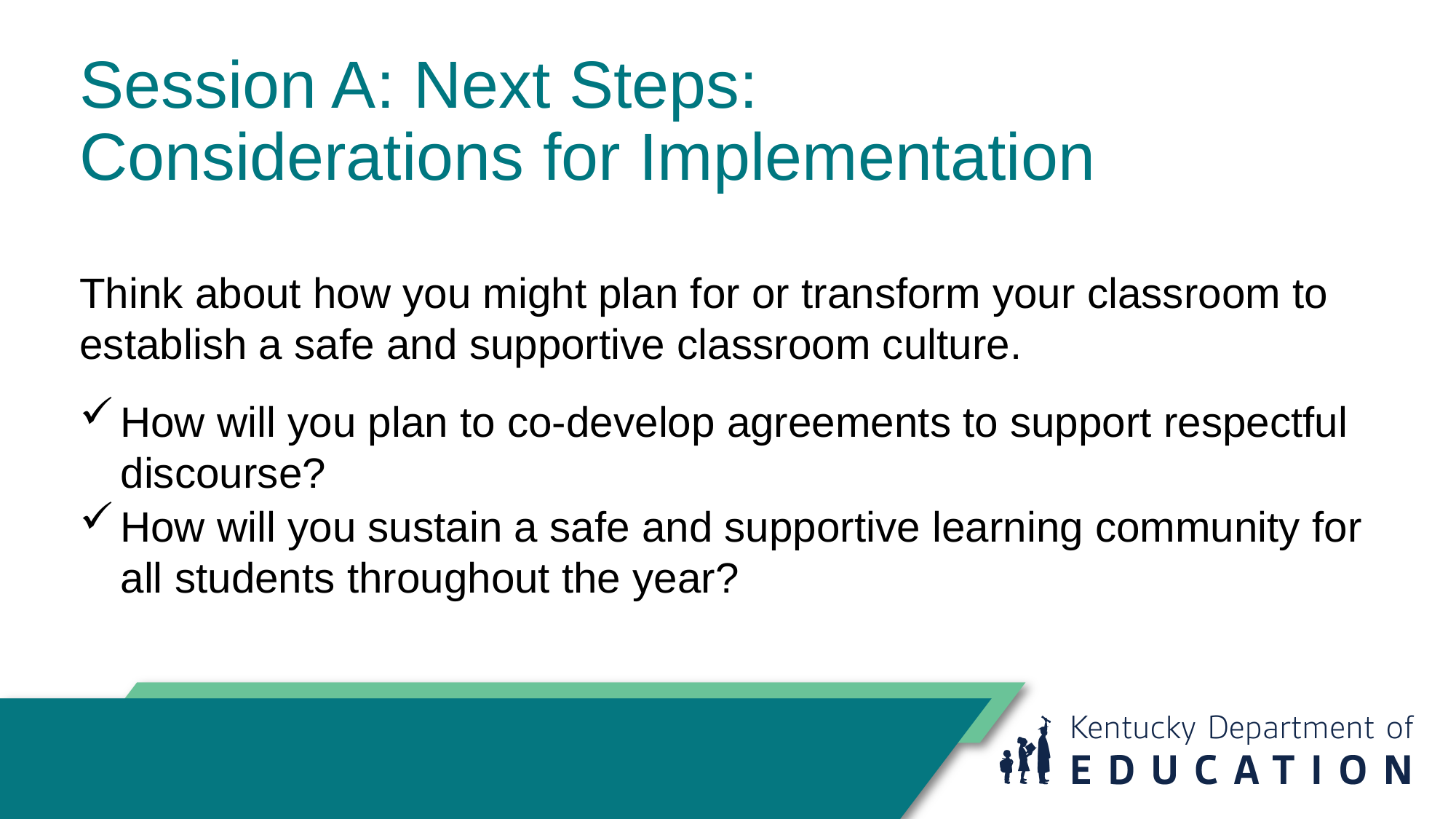

# Session A: Next Steps: Considerations for Implementation
Think about how you might plan for or transform your classroom to establish a safe and supportive classroom culture.

How will you plan to co-develop agreements to support respectful discourse?
How will you sustain a safe and supportive learning community for all students throughout the year?